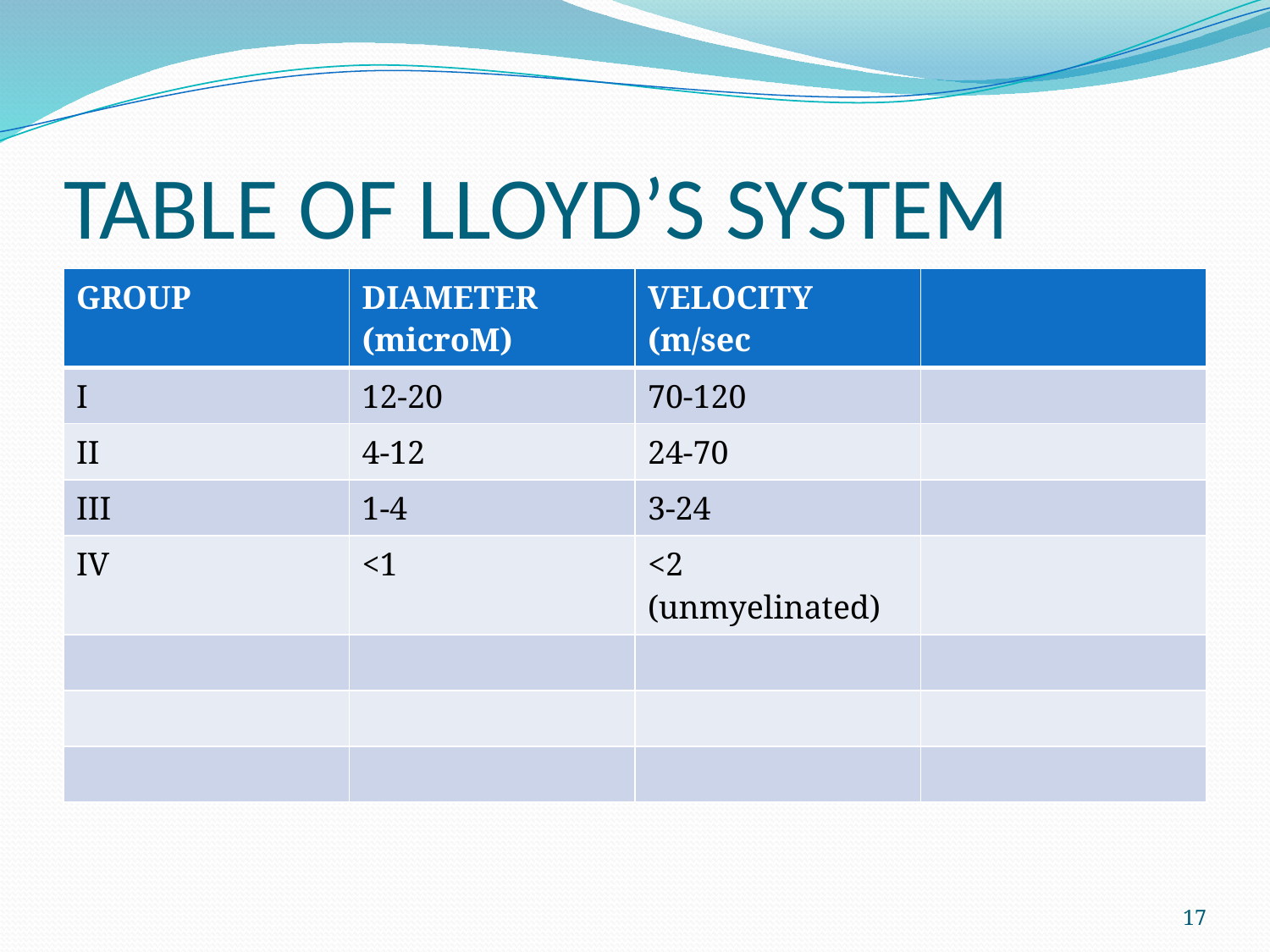

# TABLE OF LLOYD’S SYSTEM
| GROUP | DIAMETER (microM) | VELOCITY (m/sec |  |
| --- | --- | --- | --- |
| I | 12-20 | 70-120 |  |
| II | 4-12 | 24-70 |  |
| III | 1-4 | 3-24 |  |
| IV | <1 | <2 (unmyelinated) |  |
|  |  |  |  |
|  |  |  |  |
|  |  |  |  |
17